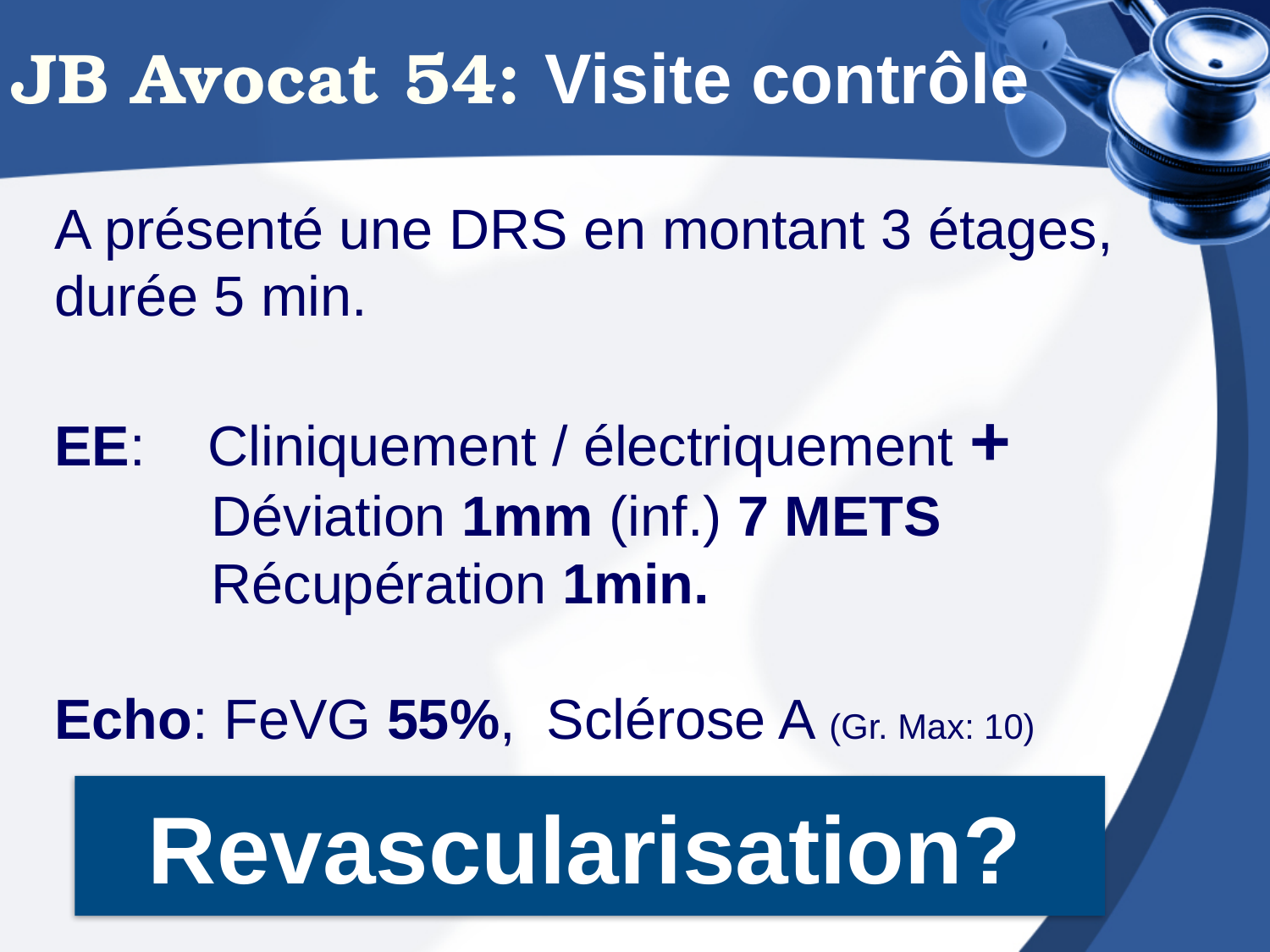

JB Avocat 54: Visite contrôle

A présenté une DRS en montant 3 étages, durée 5 min.

EE:    Cliniquement / électriquement +
          Déviation 1mm (inf.) 7 METS
          Récupération 1min.

Echo: FeVG 55%,  Sclérose A (Gr. Max: 10)

 Revascularisation?